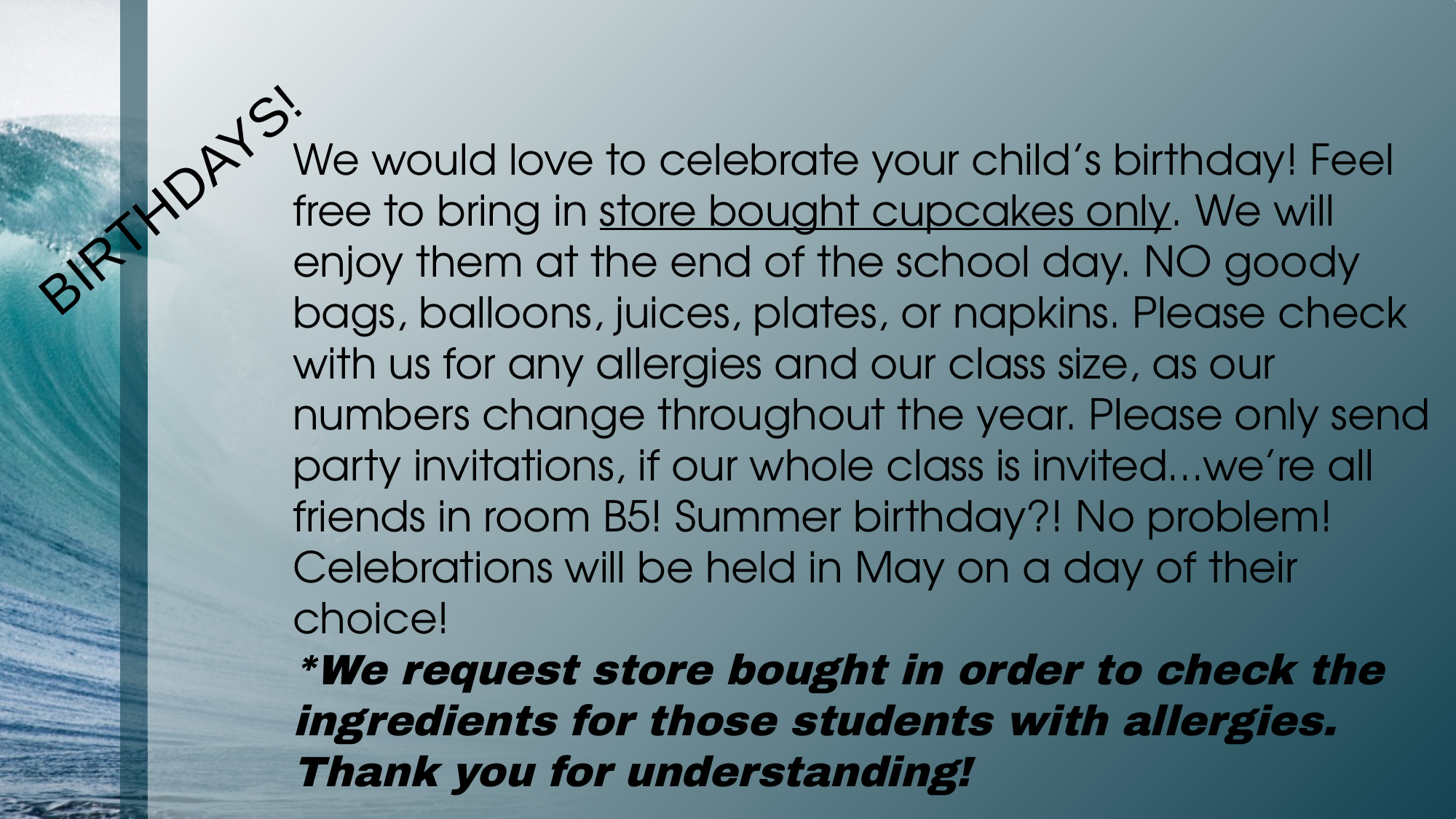

We would love to celebrate your child’s birthday! Feel free to bring in store bought cupcakes only. We will enjoy them at the end of the school day. NO goody bags, balloons, juices, plates, or napkins. Please check with us for any allergies and our class size, as our numbers change throughout the year. Please only send party invitations, if our whole class is invited…we’re all friends in room B5! Summer birthday?! No problem! Celebrations will be held in May on a day of their choice!
*We request store bought in order to check the ingredients for those students with allergies.  Thank you for understanding!
# BIRTHDAYS!